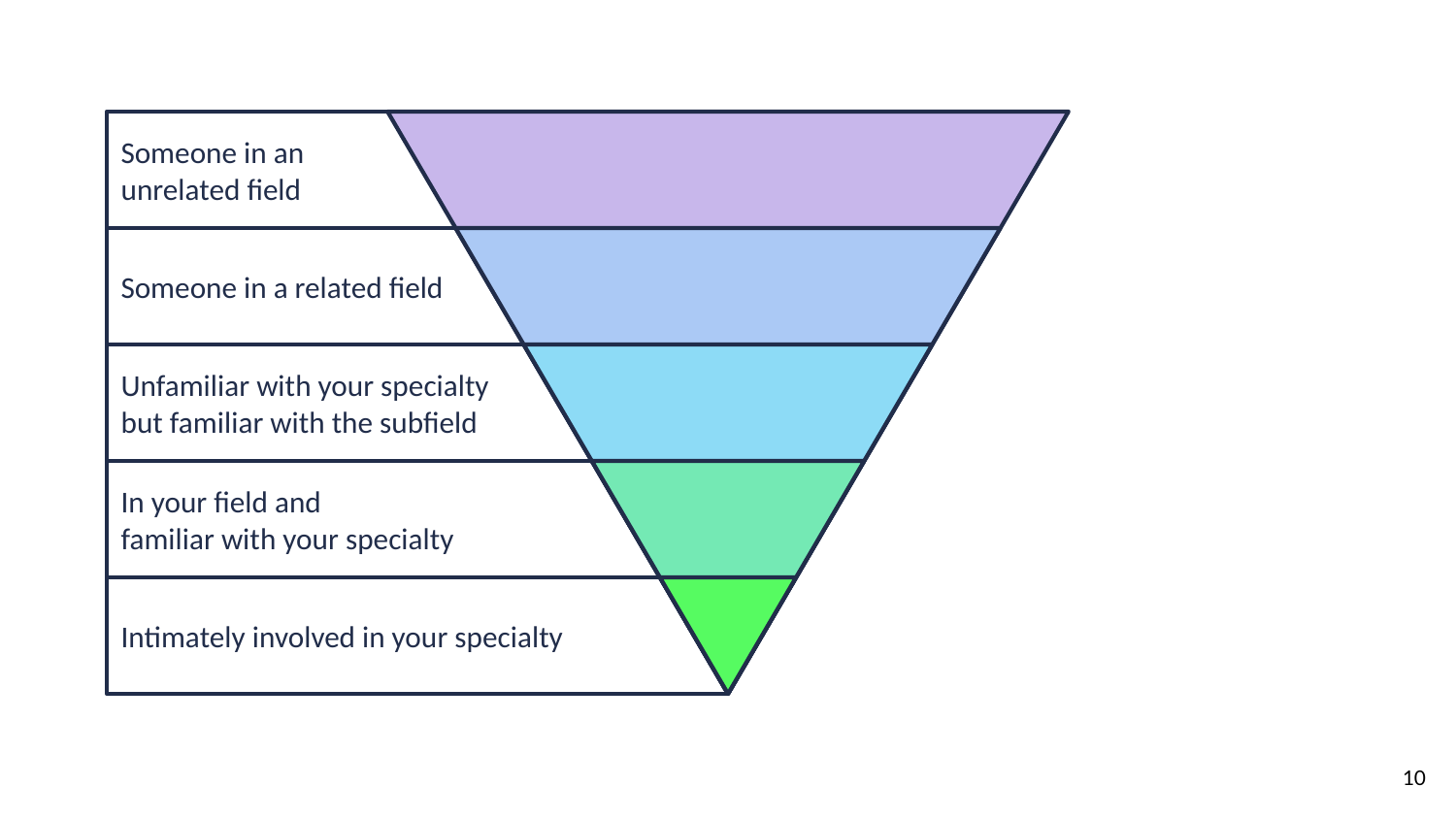

Someone in an
unrelated field

Someone in a related field
Unfamiliar with your specialty
but familiar with the subfield
In your field and
familiar with your specialty
Intimately involved in your specialty
10